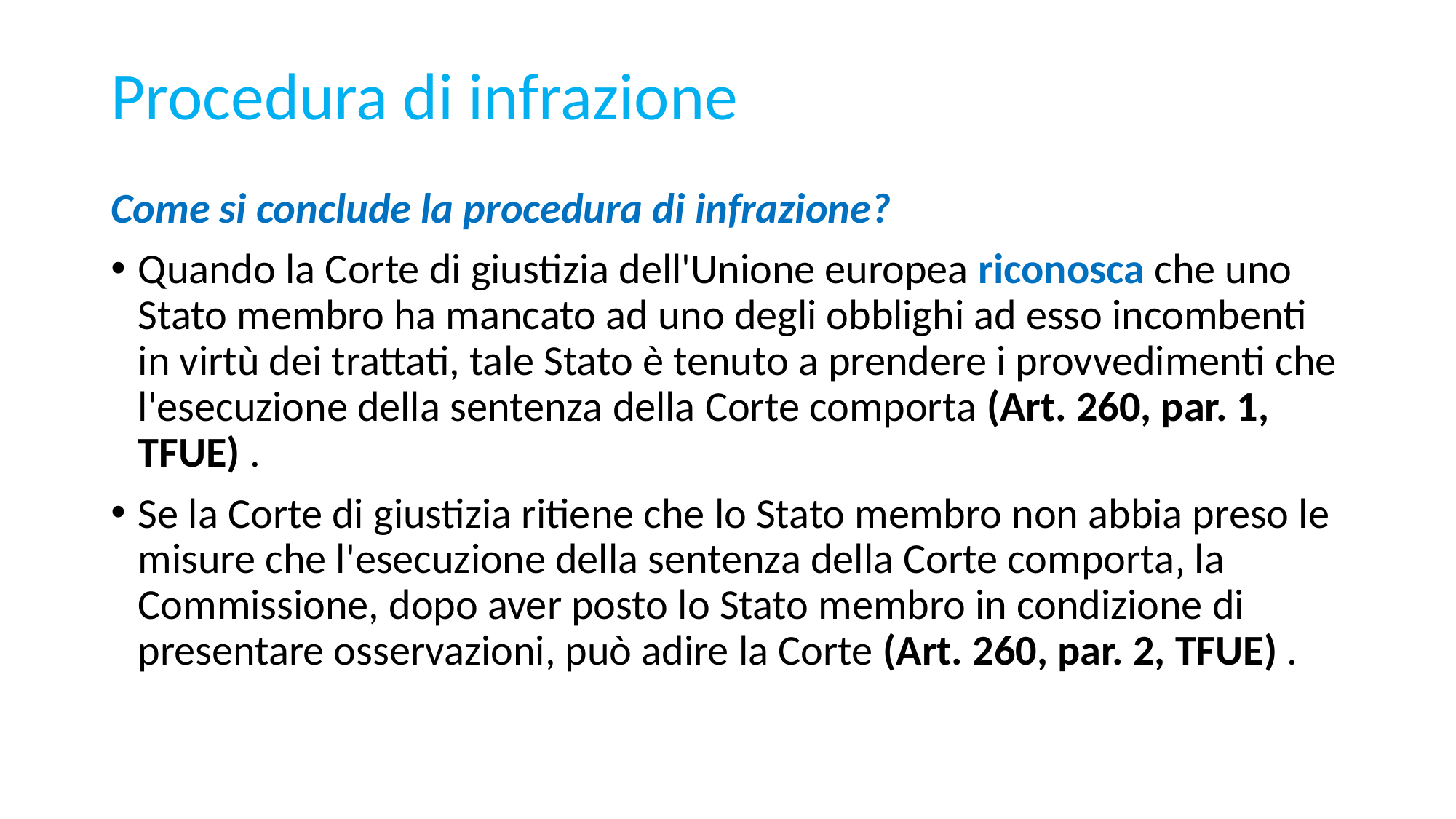

# Procedura di infrazione
Come si conclude la procedura di infrazione?
Quando la Corte di giustizia dell'Unione europea riconosca che uno Stato membro ha mancato ad uno degli obblighi ad esso incombenti in virtù dei trattati, tale Stato è tenuto a prendere i provvedimenti che l'esecuzione della sentenza della Corte comporta (Art. 260, par. 1, TFUE) .
Se la Corte di giustizia ritiene che lo Stato membro non abbia preso le misure che l'esecuzione della sentenza della Corte comporta‚ la Commissione, dopo aver posto lo Stato membro in condizione di presentare osservazioni, può adire la Corte (Art. 260, par. 2, TFUE) .